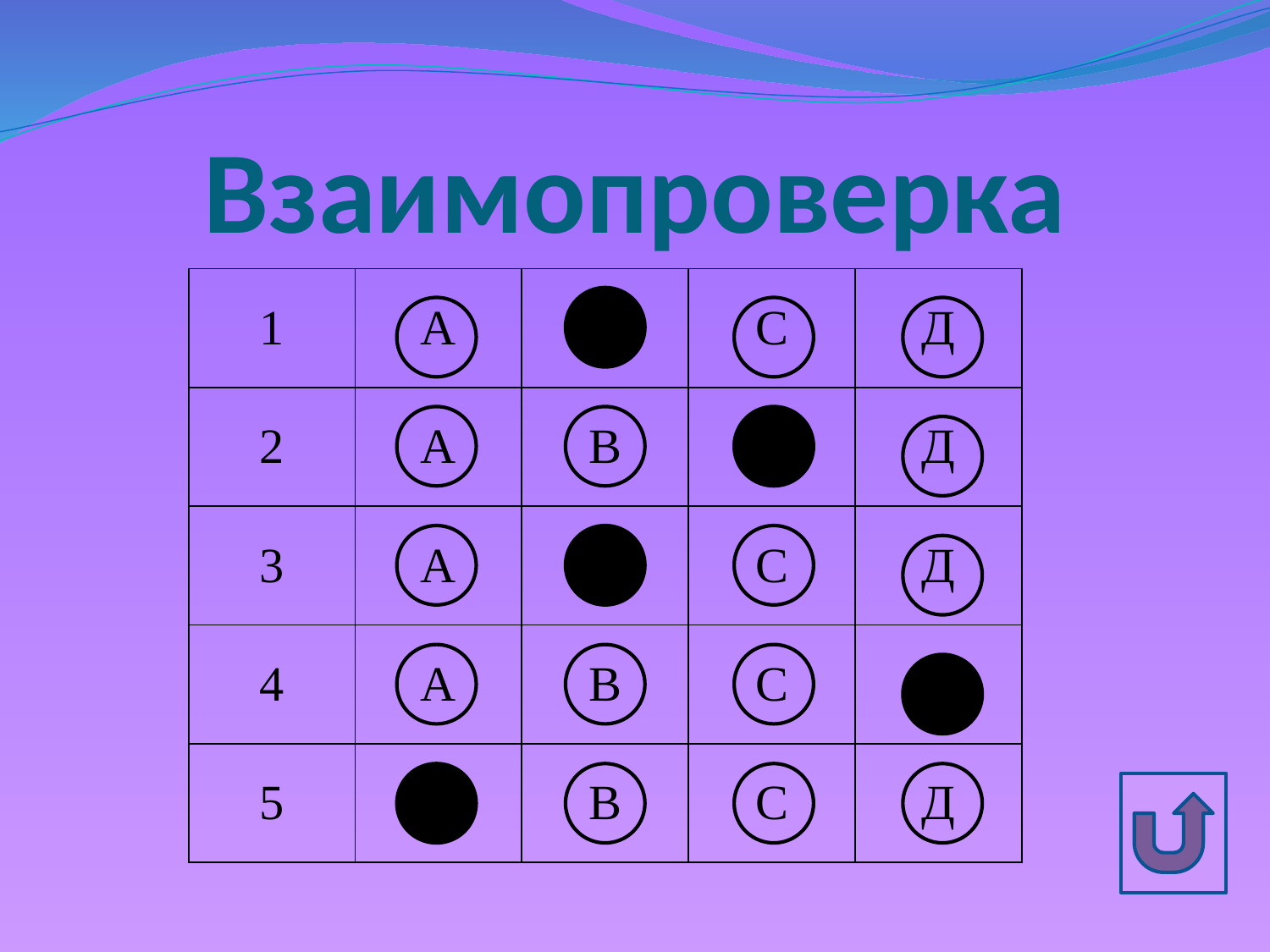

# Взаимопроверка
| 1 | А | В | С | Д |
| --- | --- | --- | --- | --- |
| 2 | А | В | С | Д |
| 3 | А | В | С | Д |
| 4 | А | В | С | Д |
| 5 | А | В | С | Д |